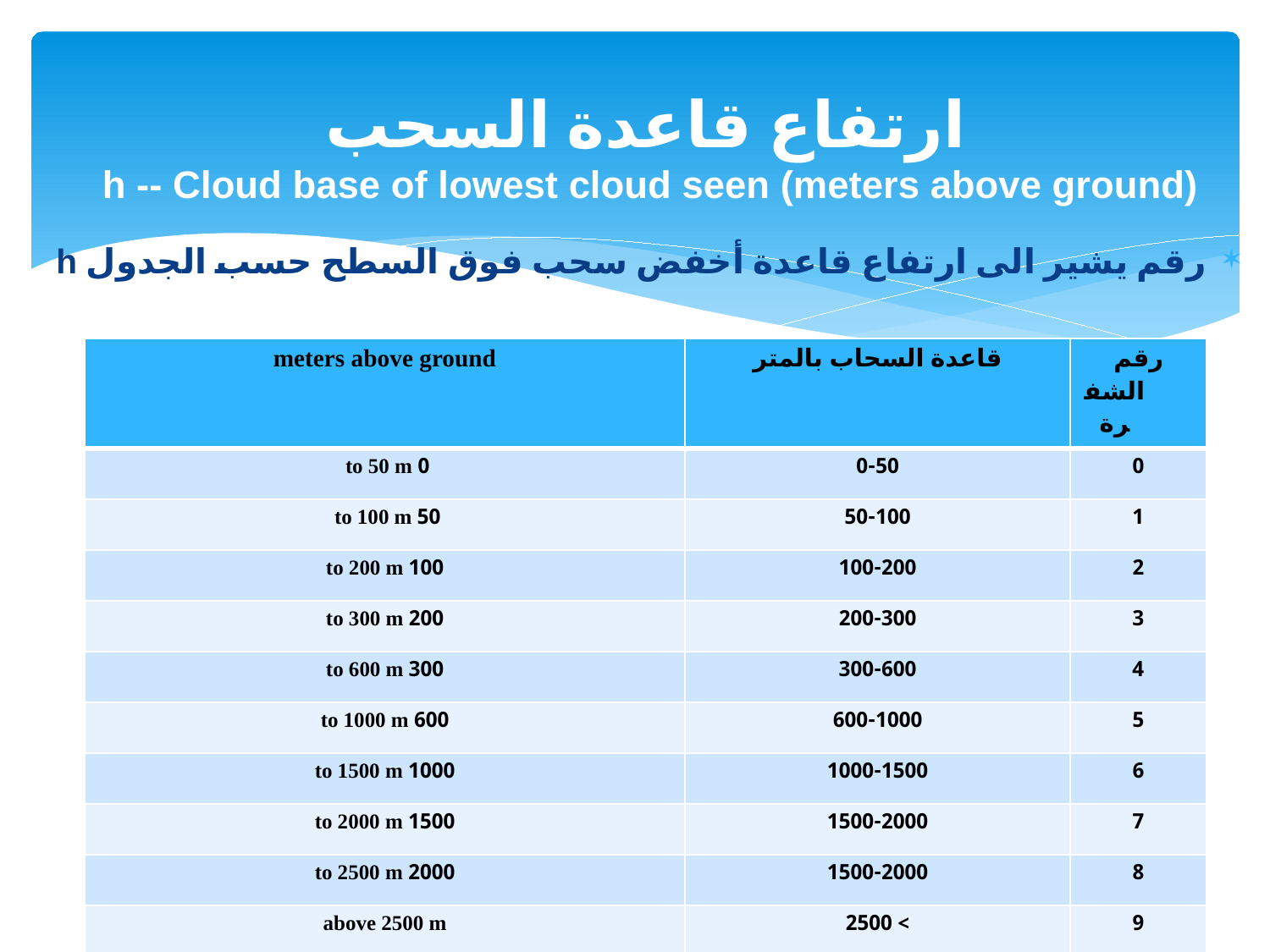

# ارتفاع قاعدة السحب h -- Cloud base of lowest cloud seen (meters above ground)
رقم يشير الى ارتفاع قاعدة أخفض سحب فوق السطح حسب الجدول h

| meters above ground | قاعدة السحاب بالمتر | رقم الشفرة |
| --- | --- | --- |
| 0 to 50 m | 0-50 | 0 |
| 50 to 100 m | 50-100 | 1 |
| 100 to 200 m | 100-200 | 2 |
| 200 to 300 m | 200-300 | 3 |
| 300 to 600 m | 300-600 | 4 |
| 600 to 1000 m | 600-1000 | 5 |
| 1000 to 1500 m | 1000-1500 | 6 |
| 1500 to 2000 m | 1500-2000 | 7 |
| 2000 to 2500 m | 1500-2000 | 8 |
| above 2500 m | > 2500 | 9 |